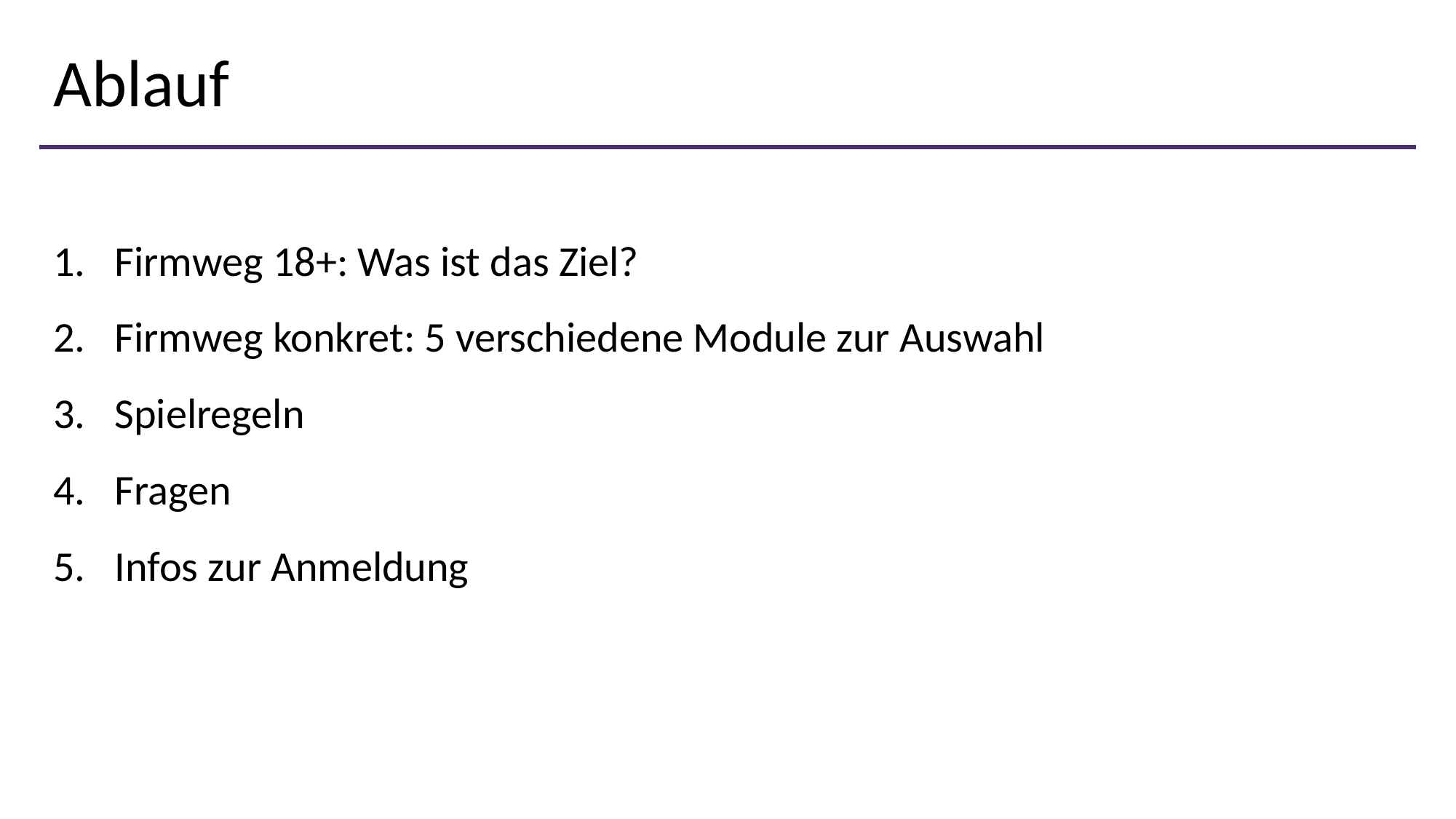

# Ablauf
Firmweg 18+: Was ist das Ziel?
Firmweg konkret: 5 verschiedene Module zur Auswahl
Spielregeln
Fragen
Infos zur Anmeldung